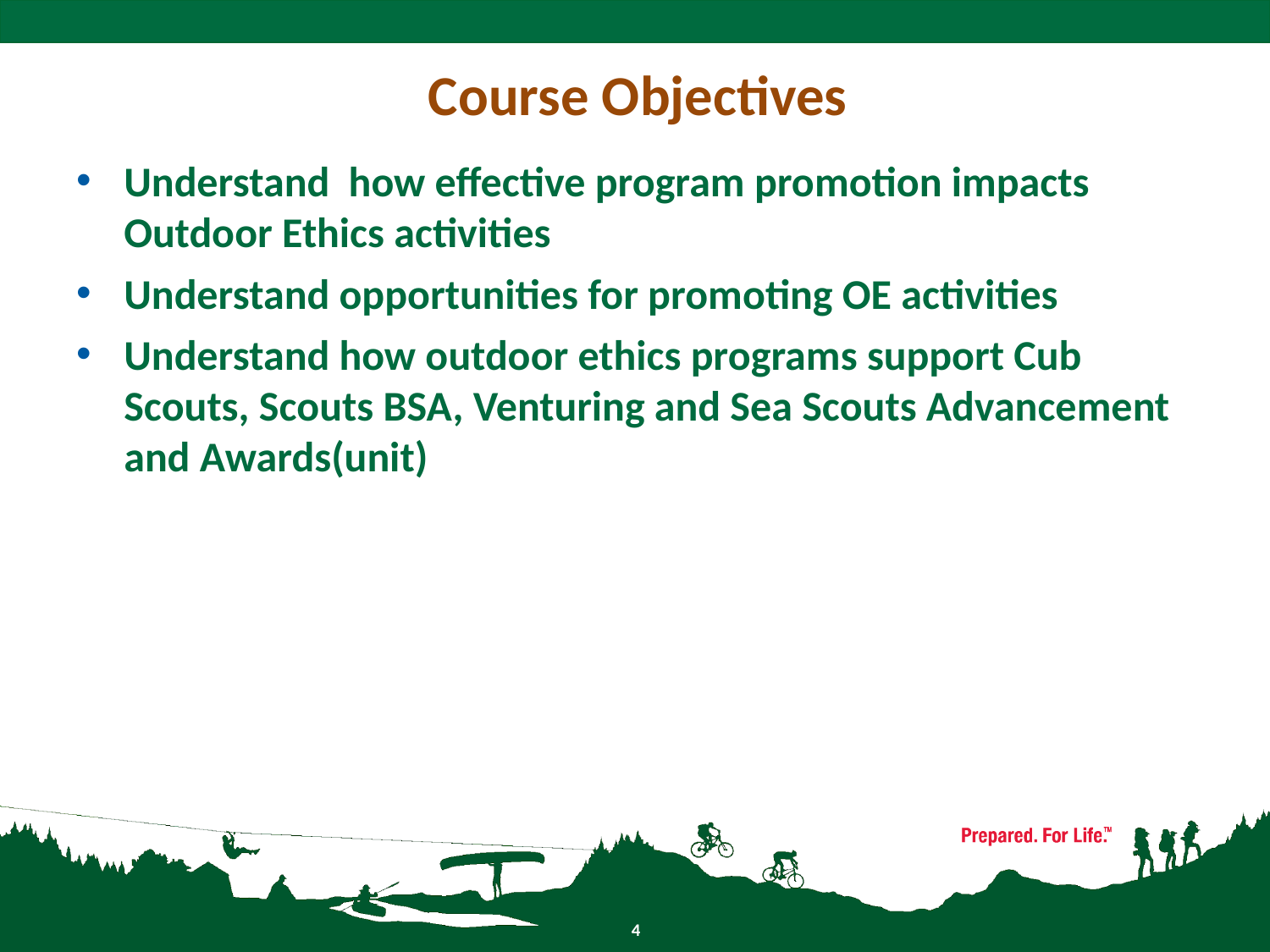

# Course Objectives
Understand  how effective program promotion impacts Outdoor Ethics activities
Understand opportunities for promoting OE activities
Understand how outdoor ethics programs support Cub Scouts, Scouts BSA, Venturing and Sea Scouts Advancement and Awards(unit)

4